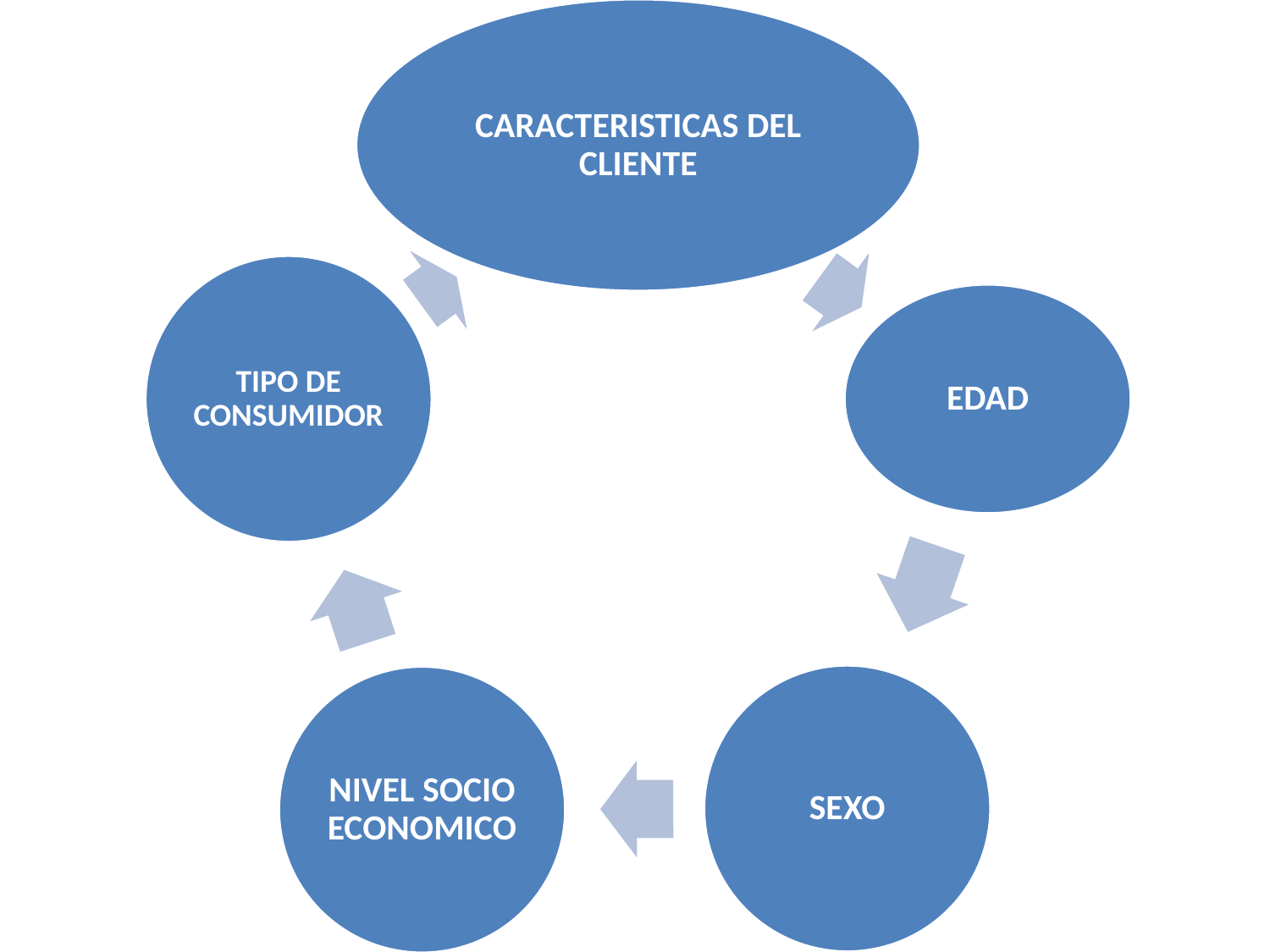

CARACTERISTICAS DEL CLIENTE

EDAD

SEXO

NIVEL SOCIO ECONOMICO

TIPO DE CONSUMIDOR